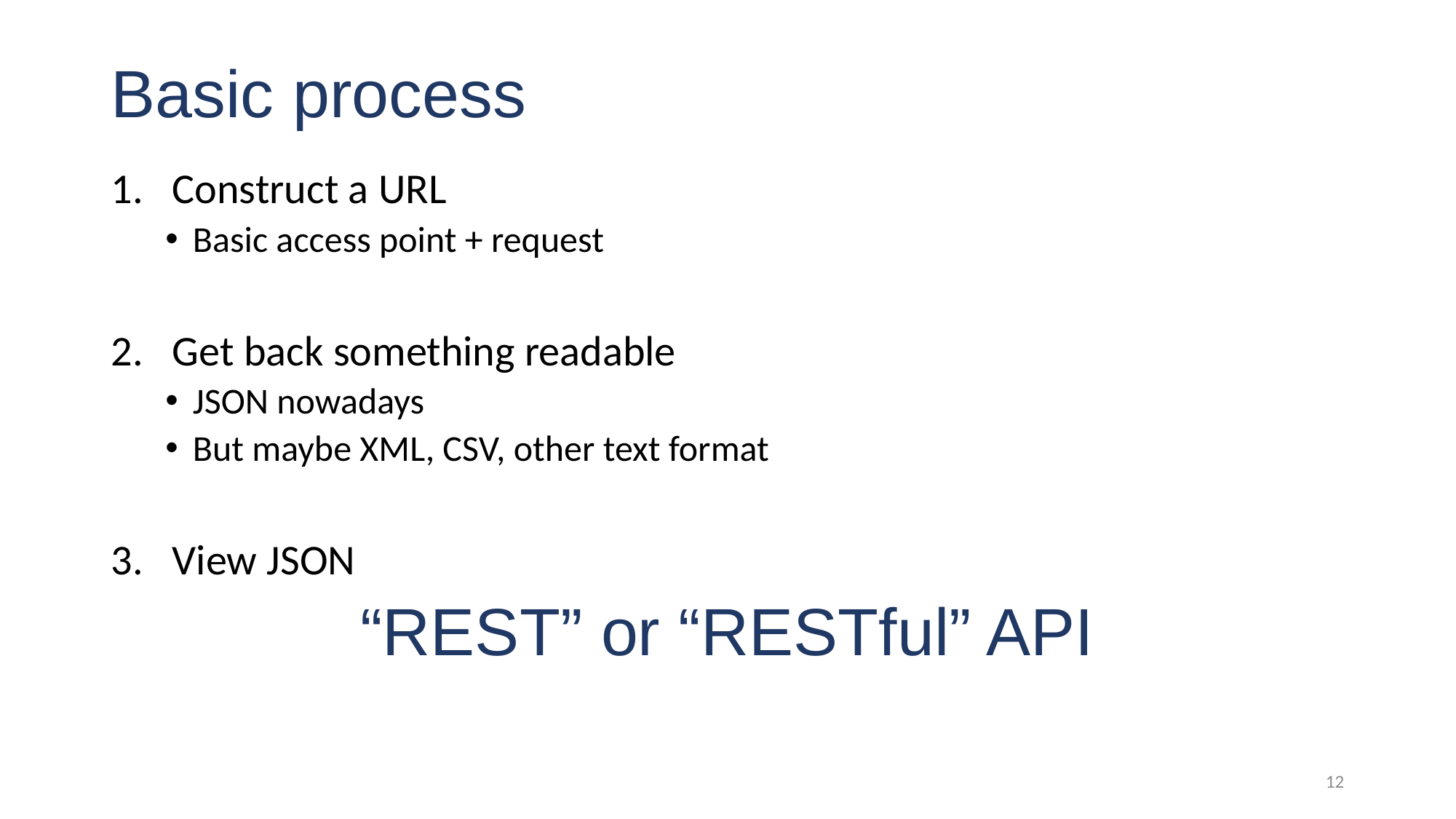

# Basic process
Construct a URL
Basic access point + request

Get back something readable
JSON nowadays
But maybe XML, CSV, other text format

View JSON
“REST” or “RESTful” API
12